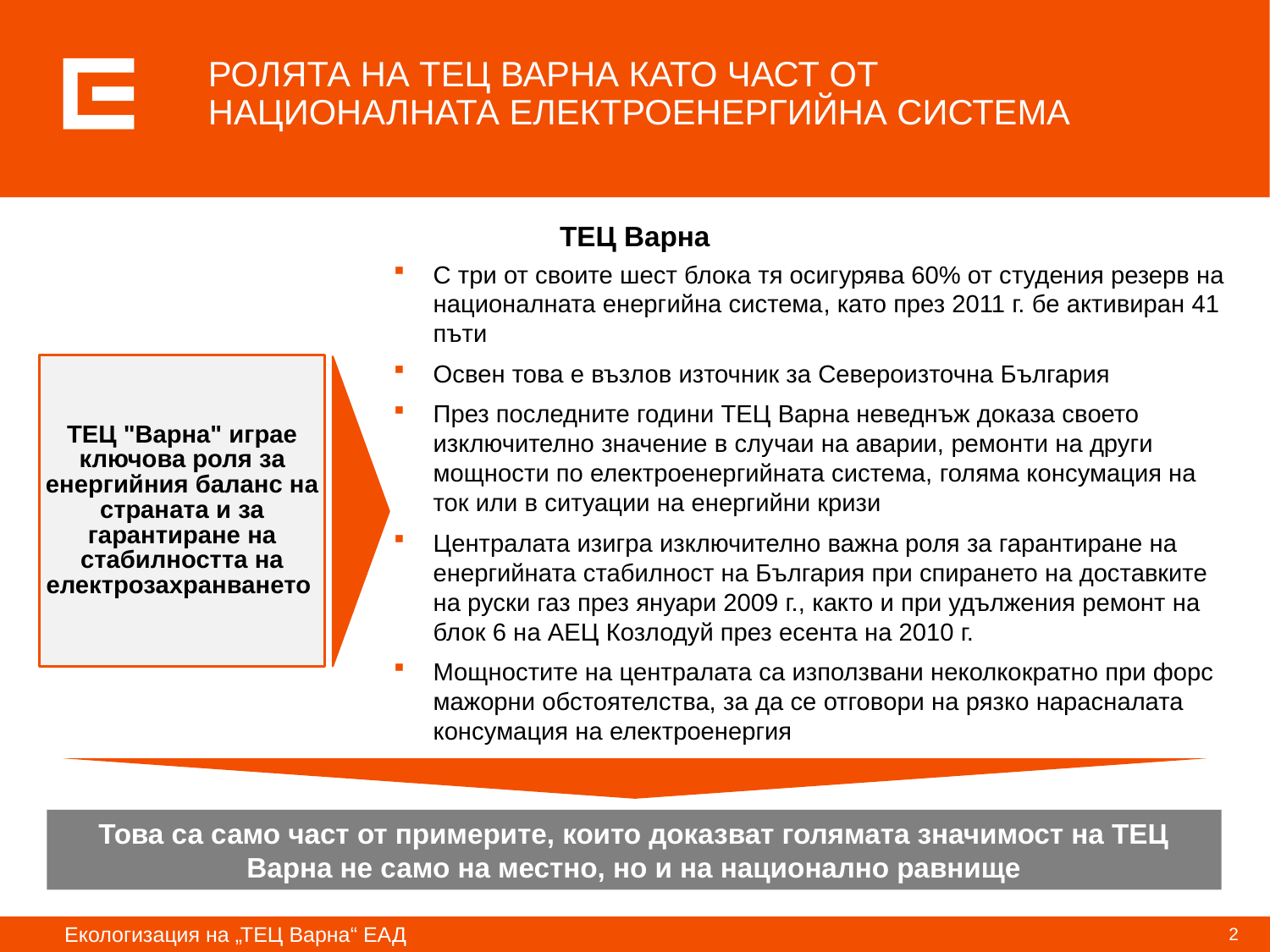

РОЛЯТА НА ТЕЦ ВАРНА КАТО ЧАСТ ОТ НАЦИОНАЛНАТА ЕЛЕКТРОЕНЕРГИЙНА СИСТЕМА
ТЕЦ Варна
С три от своите шест блока тя осигурява 60% от студения резерв на националната енергийна система, като през 2011 г. бе активиран 41 пъти
Освен това е възлов източник за Североизточна България
През последните години ТЕЦ Варна неведнъж доказа своето изключително значение в случаи на аварии, ремонти на други мощности по електроенергийната система, голяма консумация на ток или в ситуации на енергийни кризи
Централата изигра изключително важна роля за гарантиране на енергийната стабилност на България при спирането на доставките на руски газ през януари 2009 г., както и при удължения ремонт на блок 6 на АЕЦ Козлодуй през есента на 2010 г.
Мощностите на централата са използвани неколкократно при форс мажорни обстоятелства, за да се отговори на рязко нарасналата консумация на електроенергия
ТЕЦ "Варна" играе ключова роля за енергийния баланс на страната и за гарантиране на стабилността на електрозахранването

Това са само част от примерите, които доказват голямата значимост на ТЕЦ Варна не само на местно, но и на национално равнище
Екологизация на „ТЕЦ Варна“ ЕАД